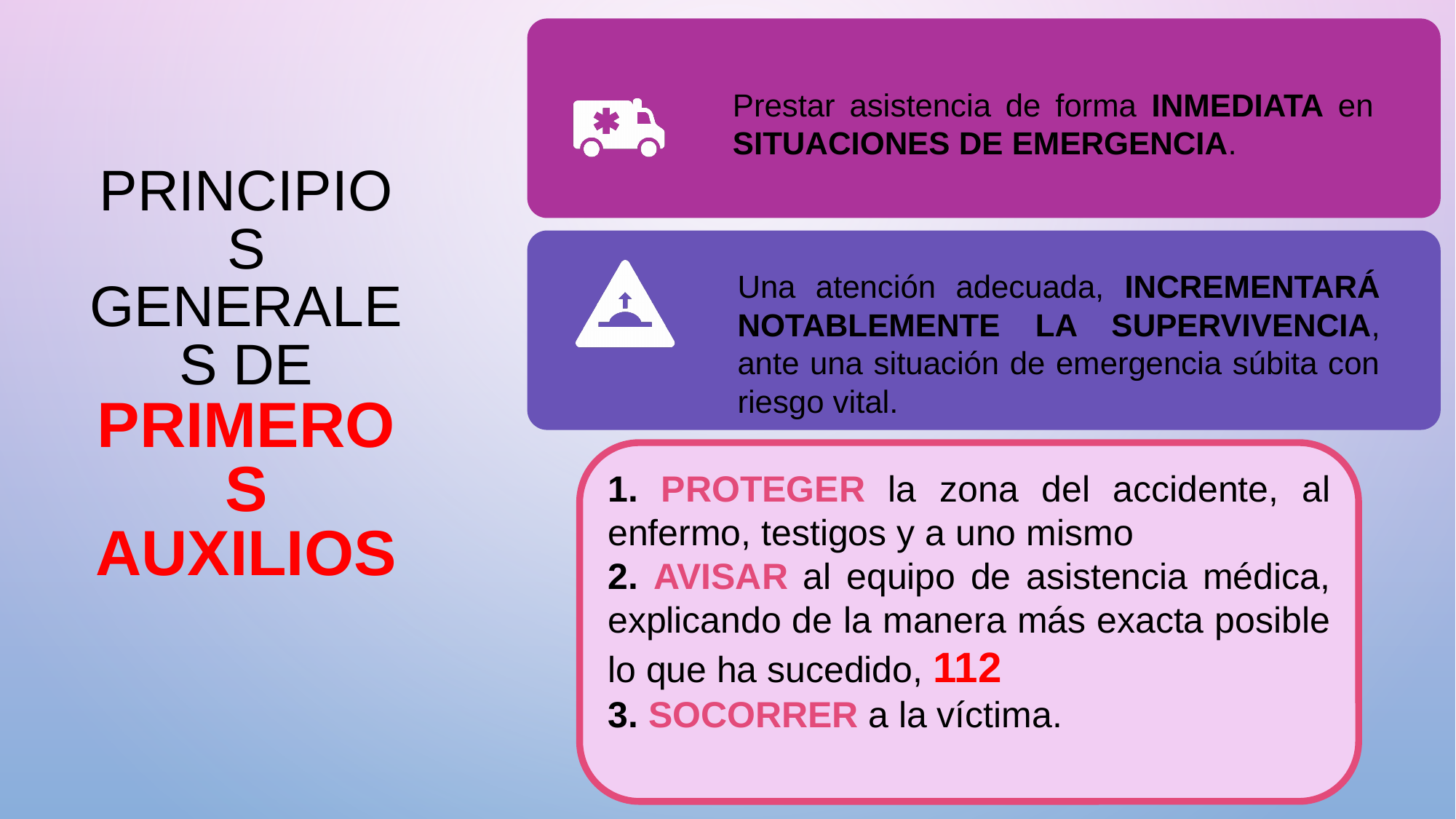

Prestar asistencia de forma INMEDIATA en SITUACIONES DE EMERGENCIA.
Una atención adecuada, INCREMENTARÁ NOTABLEMENTE LA SUPERVIVENCIA, ante una situación de emergencia súbita con riesgo vital.

Principios generales de primeros auxilios
1. PROTEGER la zona del accidente, al enfermo, testigos y a uno mismo
2. AVISAR al equipo de asistencia médica, explicando de la manera más exacta posible lo que ha sucedido, 112
3. SOCORRER a la víctima.